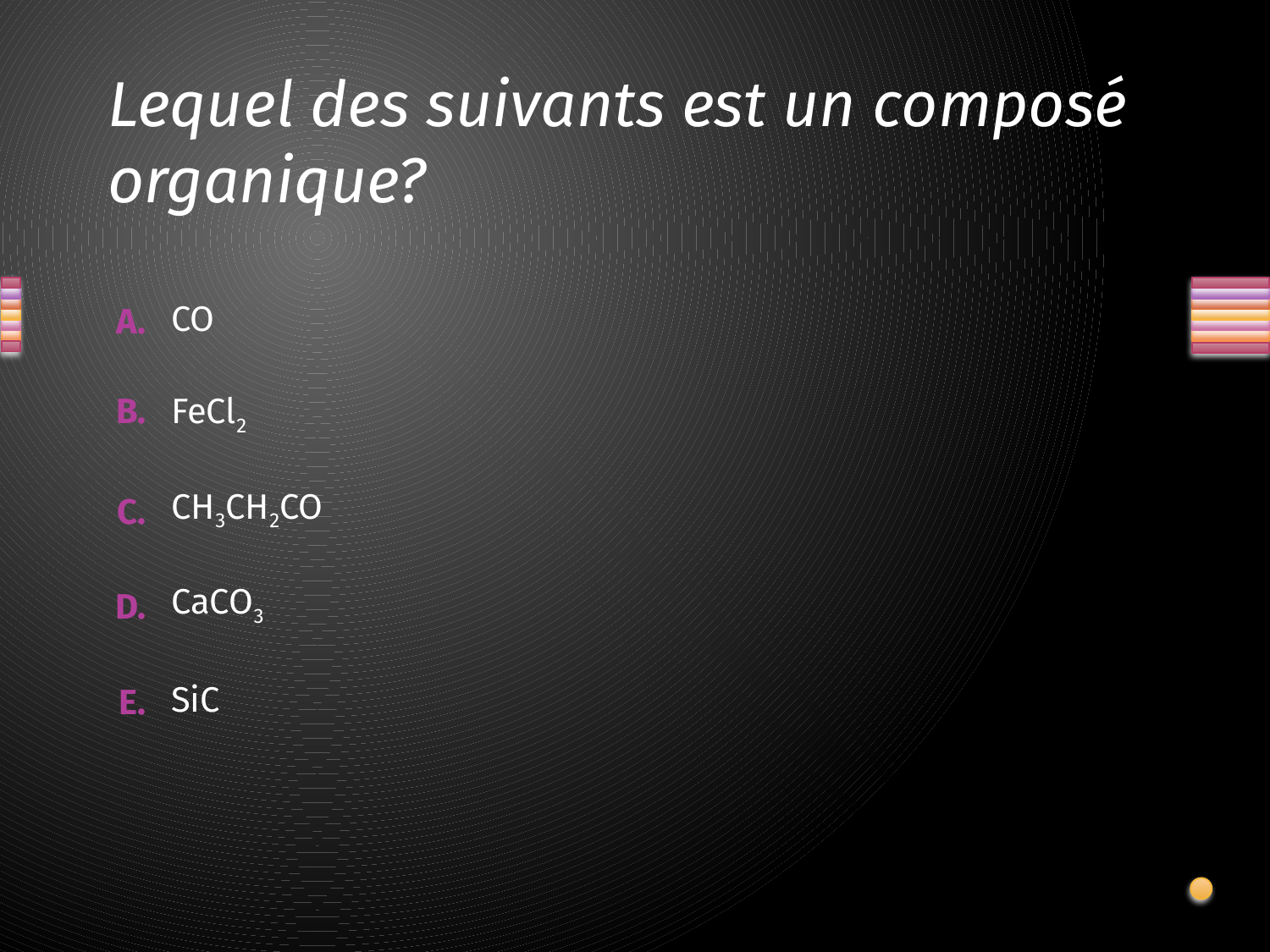

# Lequel des suivants est un composé organique?
CO
FeCl2
CH3CH2CO
CaCO3
SiC